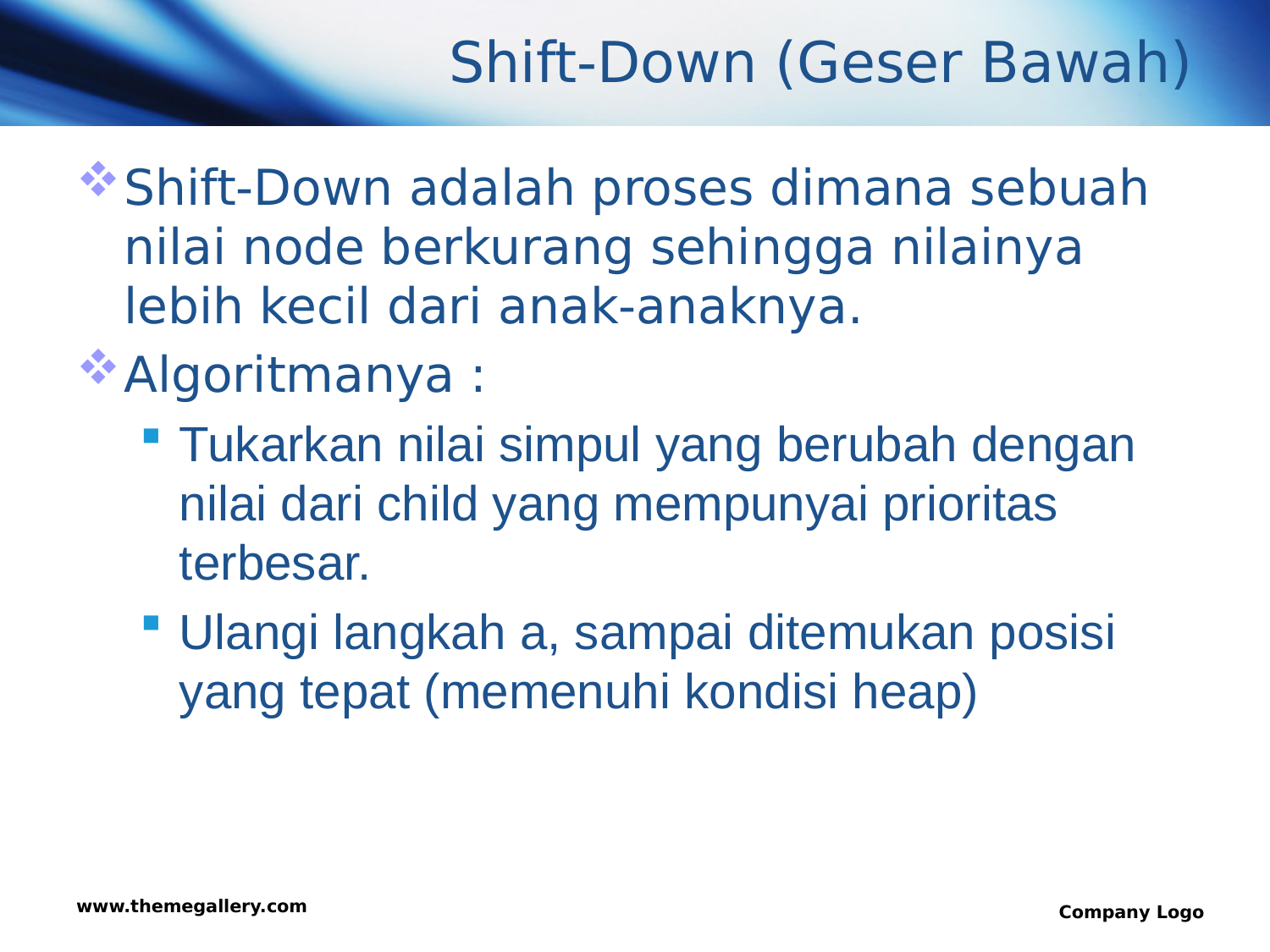

# Shift-Down (Geser Bawah)
Shift-Down adalah proses dimana sebuah nilai node berkurang sehingga nilainya lebih kecil dari anak-anaknya.
Algoritmanya :
Tukarkan nilai simpul yang berubah dengan nilai dari child yang mempunyai prioritas terbesar.
Ulangi langkah a, sampai ditemukan posisi yang tepat (memenuhi kondisi heap)
www.themegallery.com
Company Logo